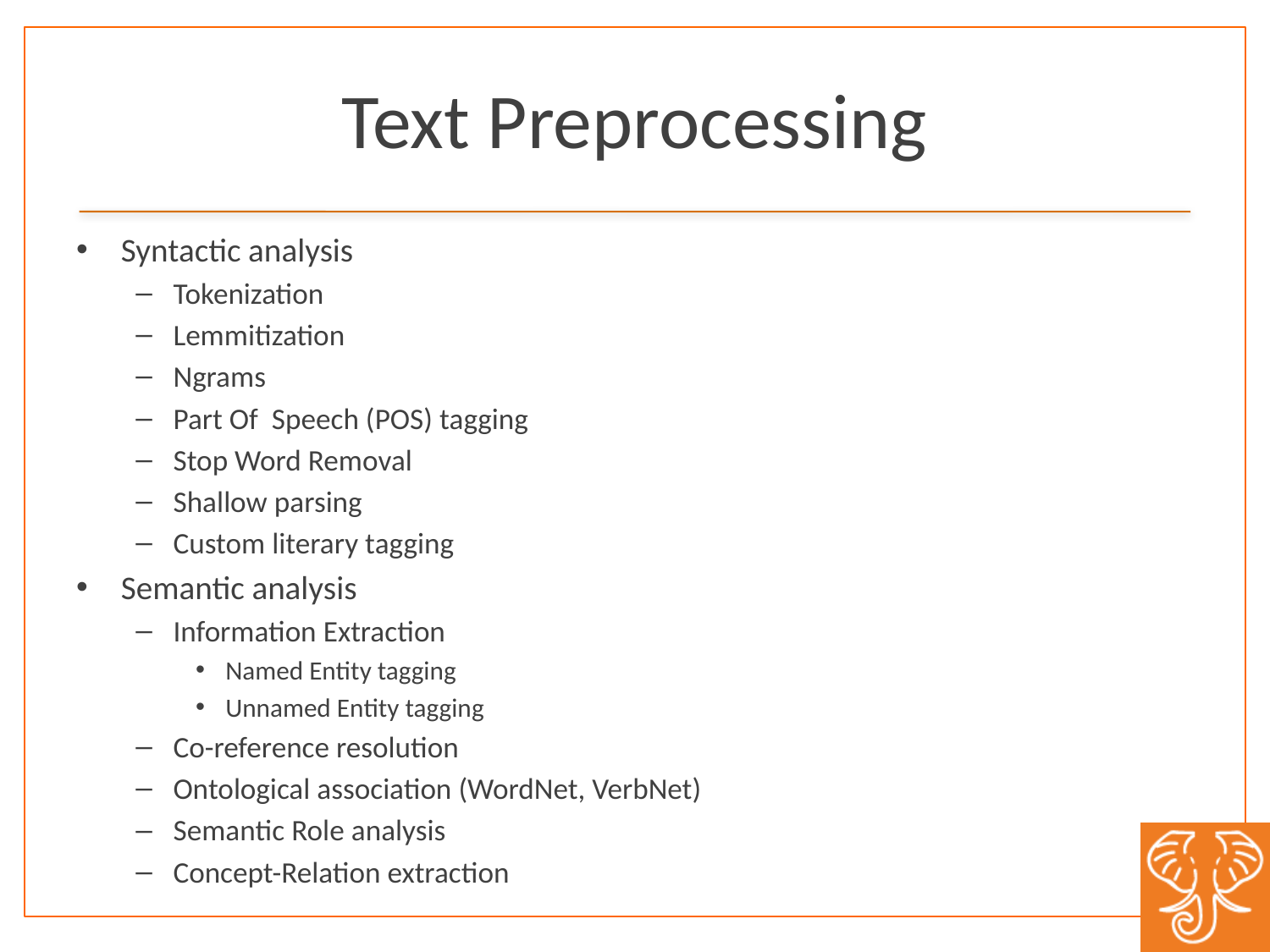

# Text Preprocessing
Syntactic analysis
Tokenization
Lemmitization
Ngrams
Part Of  Speech (POS) tagging
Stop Word Removal
Shallow parsing
Custom literary tagging
Semantic analysis
Information Extraction
Named Entity tagging
Unnamed Entity tagging
Co-reference resolution
Ontological association (WordNet, VerbNet)
Semantic Role analysis
Concept-Relation extraction